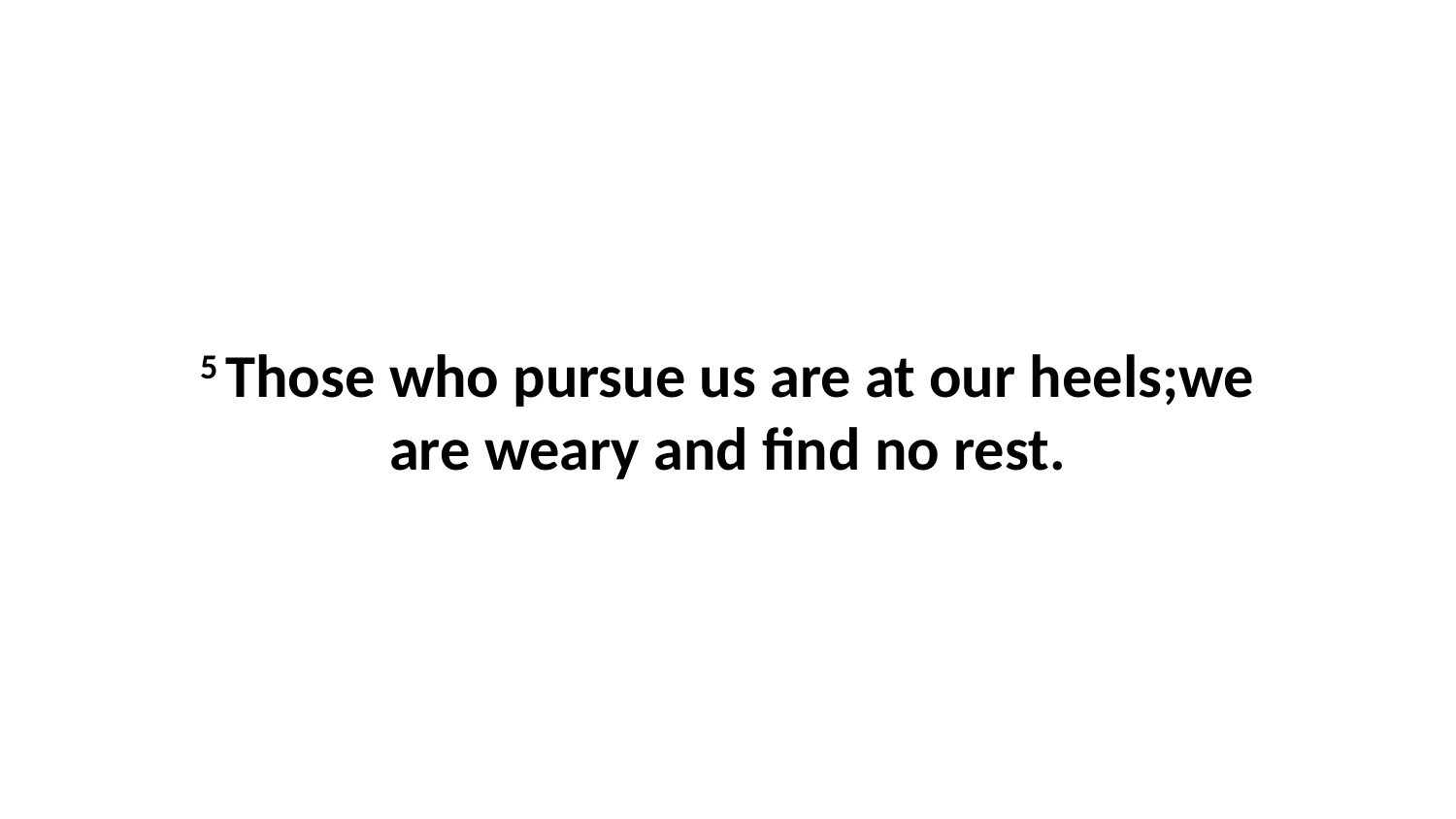

5 Those who pursue us are at our heels;we are weary and find no rest.